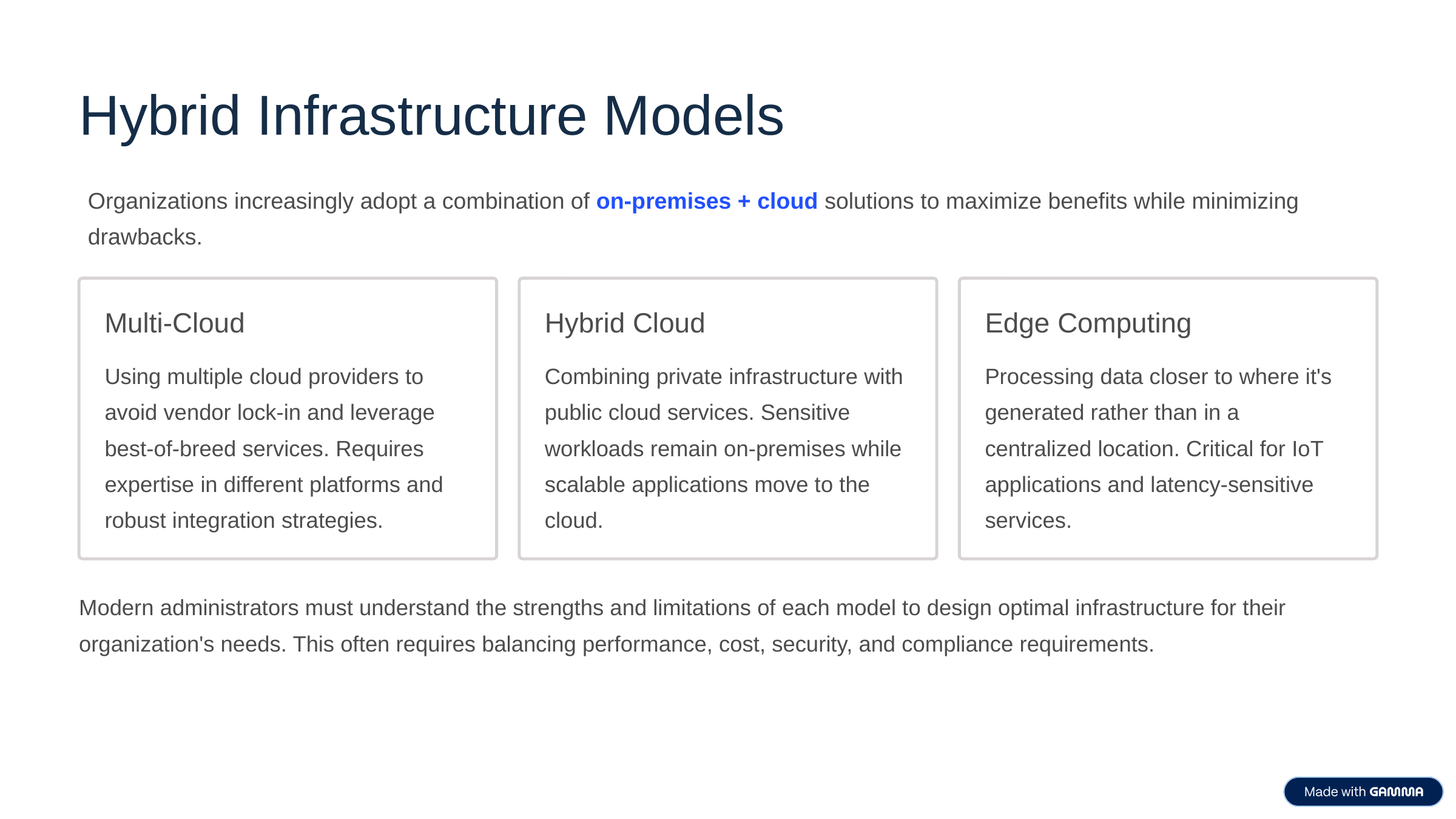

Hybrid Infrastructure Models
Organizations increasingly adopt a combination of on-premises + cloud solutions to maximize benefits while minimizing drawbacks.

Multi-Cloud
Hybrid Cloud
Edge Computing
Using multiple cloud providers to avoid vendor lock-in and leverage best-of-breed services. Requires expertise in different platforms and robust integration strategies.
Combining private infrastructure with public cloud services. Sensitive workloads remain on-premises while scalable applications move to the cloud.
Processing data closer to where it's generated rather than in a centralized location. Critical for IoT applications and latency-sensitive services.
Modern administrators must understand the strengths and limitations of each model to design optimal infrastructure for their organization's needs. This often requires balancing performance, cost, security, and compliance requirements.